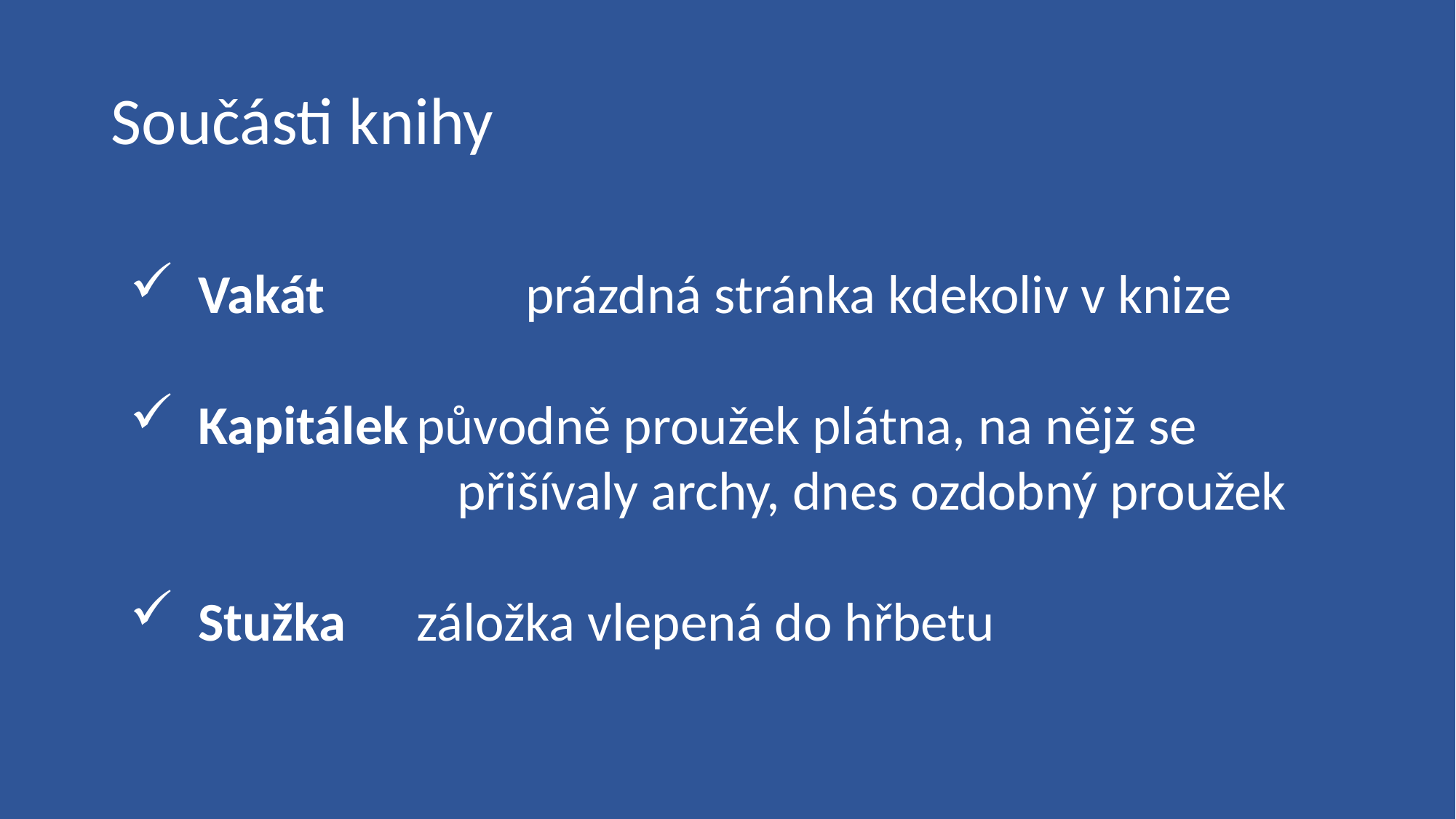

# Součásti knihy
Vakát 		prázdná stránka kdekoliv v knize

Kapitálek	původně proužek plátna, na nějž se
			přišívaly archy, dnes ozdobný proužek

Stužka 	záložka vlepená do hřbetu